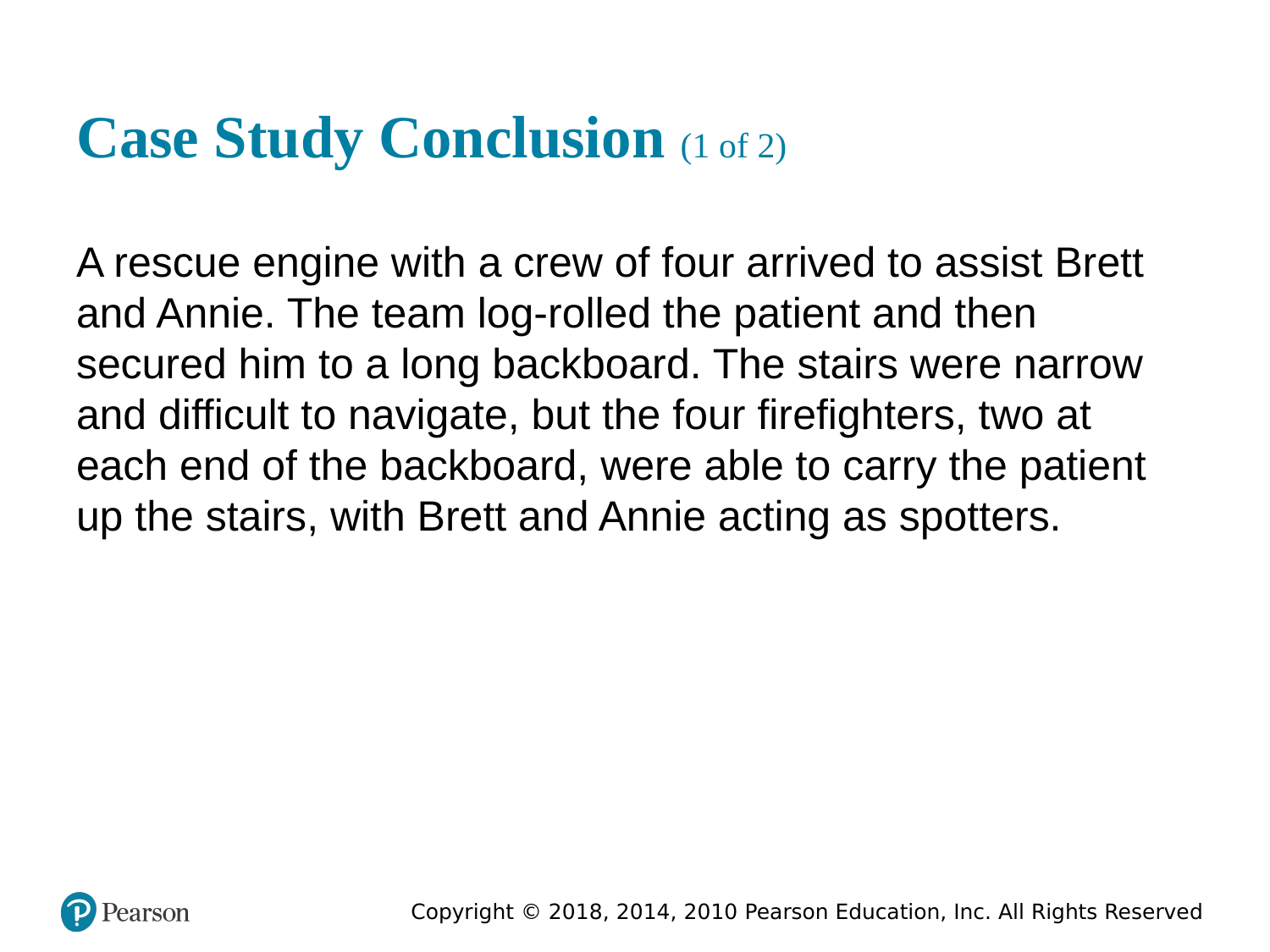

# Case Study Conclusion (1 of 2)
A rescue engine with a crew of four arrived to assist Brett and Annie. The team log-rolled the patient and then secured him to a long backboard. The stairs were narrow and difficult to navigate, but the four firefighters, two at each end of the backboard, were able to carry the patient up the stairs, with Brett and Annie acting as spotters.